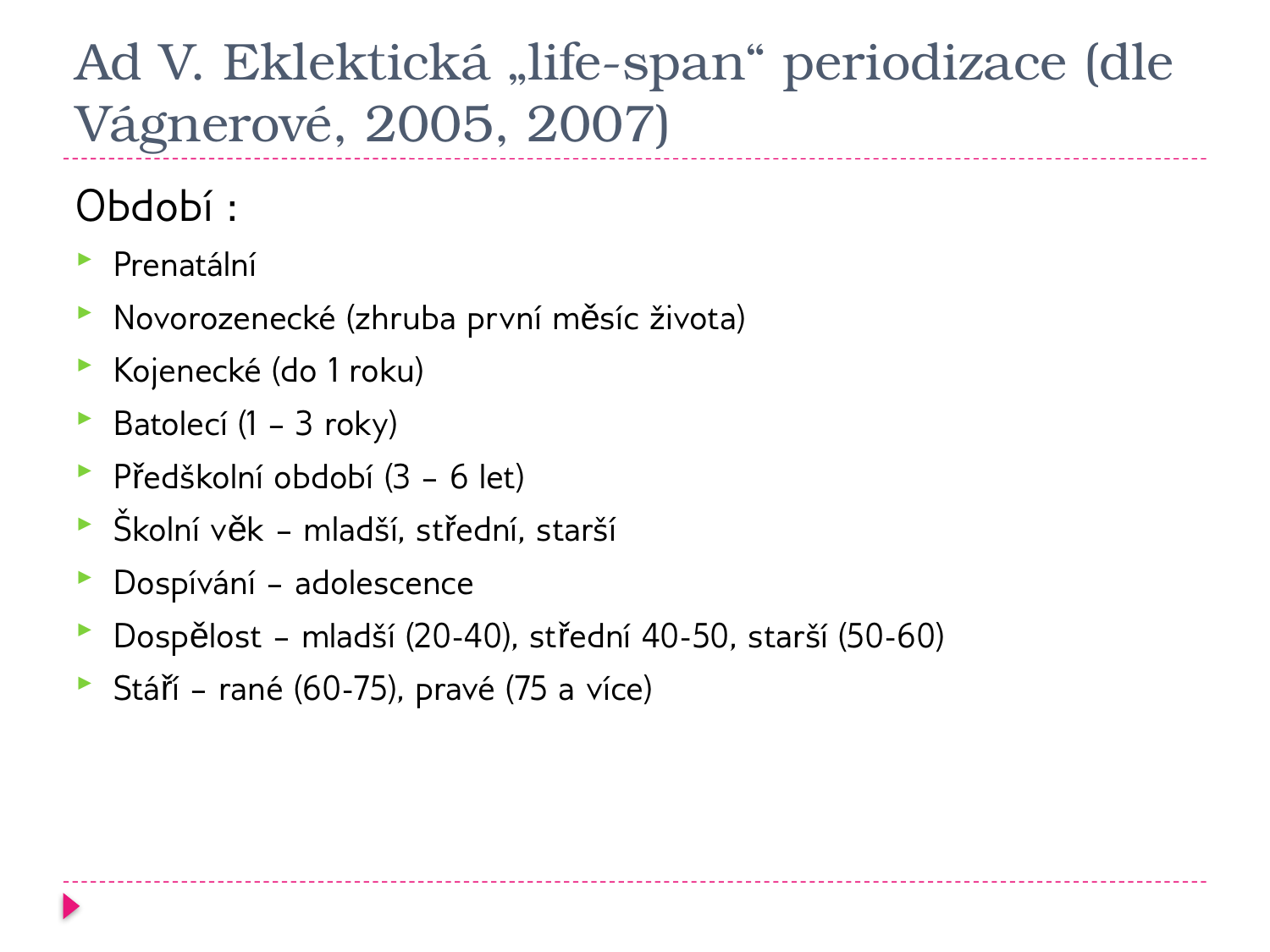

# Ad V. Eklektická „life-span“ periodizace (dle Vágnerové, 2005, 2007)
Období :
Prenatální
Novorozenecké (zhruba první měsíc života)
Kojenecké (do 1 roku)
Batolecí (1 – 3 roky)
Předškolní období (3 – 6 let)
Školní věk – mladší, střední, starší
Dospívání – adolescence
Dospělost – mladší (20-40), střední 40-50, starší (50-60)
Stáří – rané (60-75), pravé (75 a více)